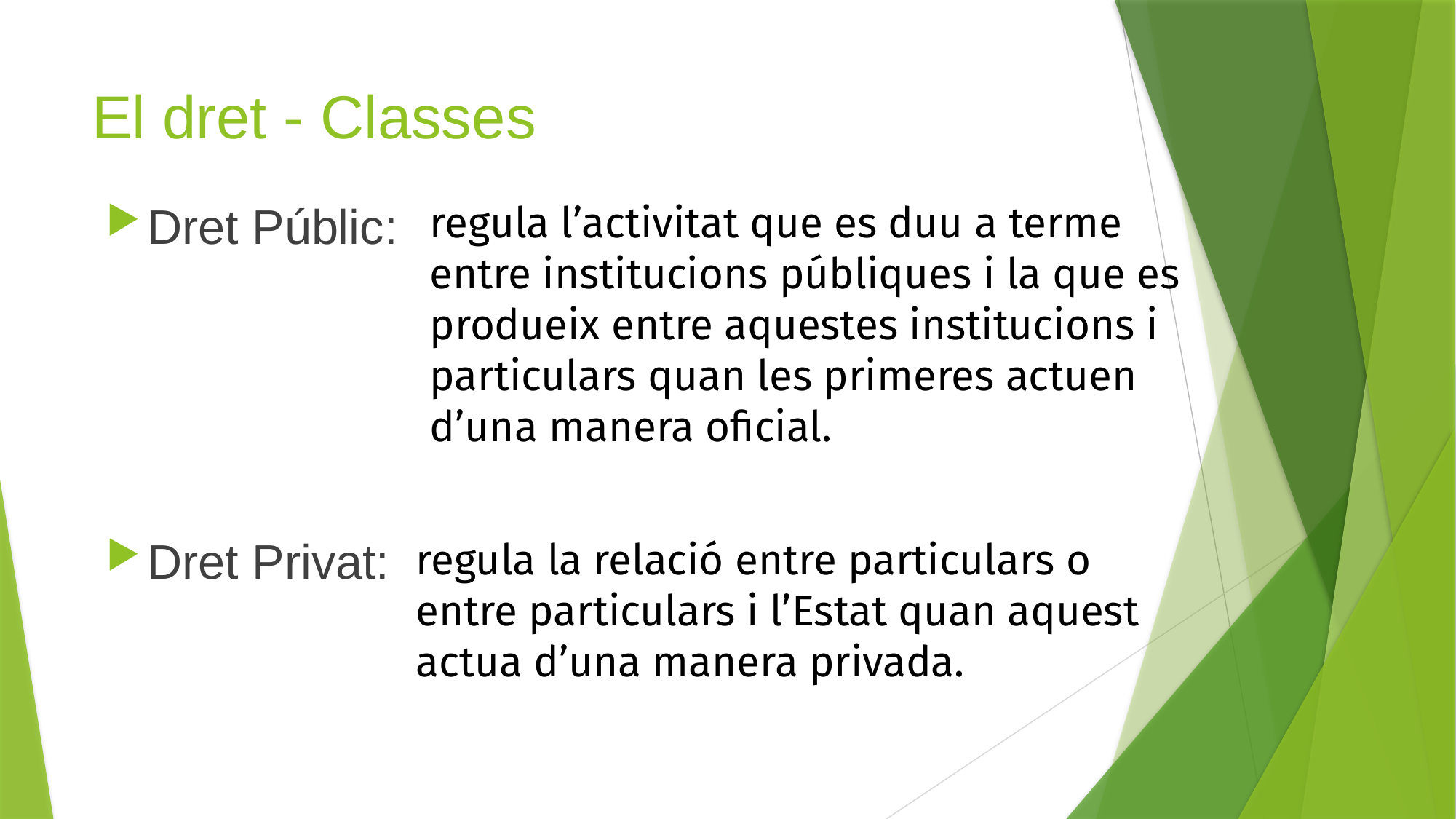

# El dret - Classes
Dret Públic:

regula l’activitat que es duu a terme entre institucions públiques i la que es produeix entre aquestes institucions i particulars quan les primeres actuen d’una manera oficial.
Dret Privat:

regula la relació entre particulars o entre particulars i l’Estat quan aquest actua d’una manera privada.